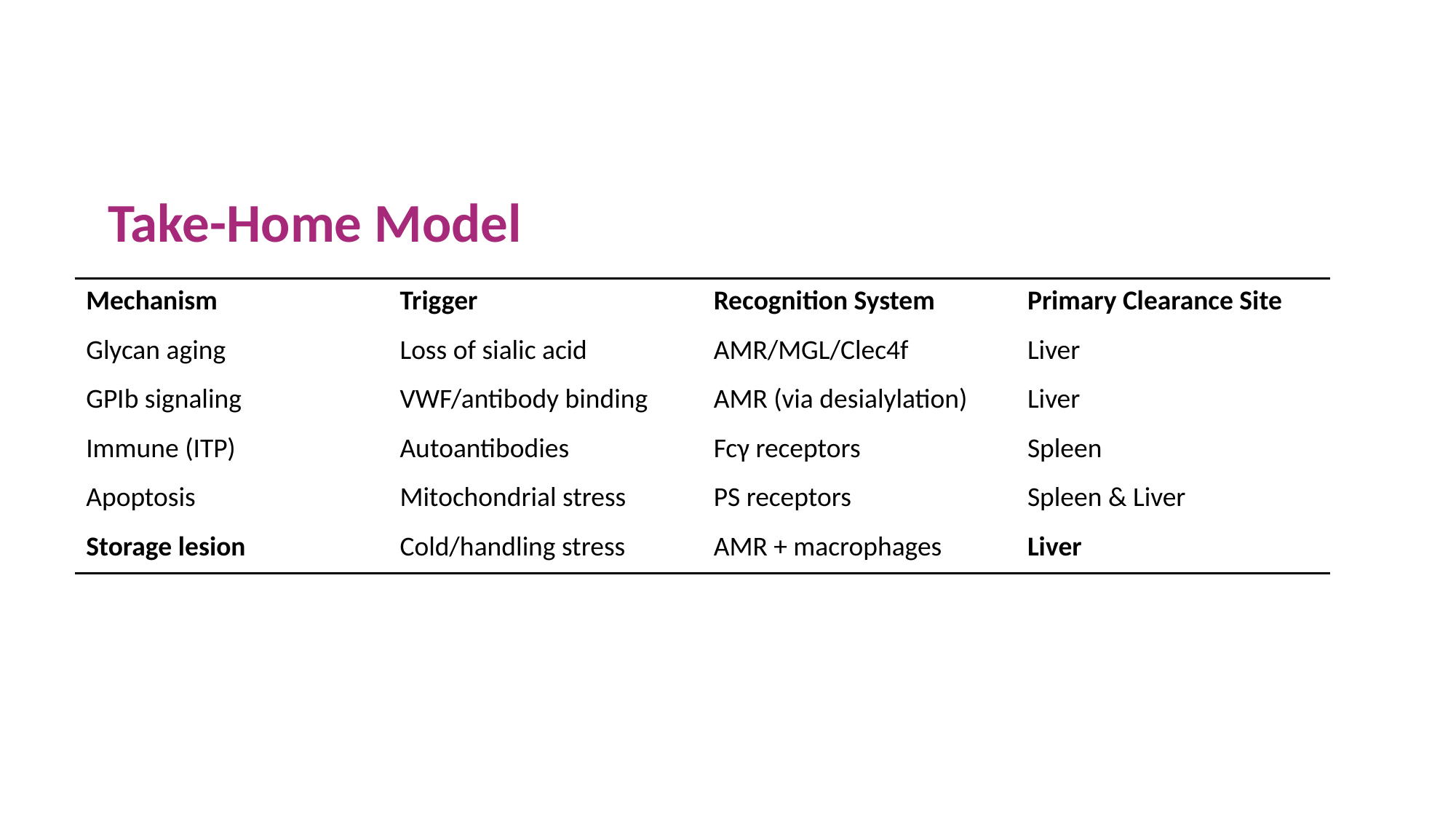

Take-Home Model
| Mechanism | Trigger | Recognition System | Primary Clearance Site |
| --- | --- | --- | --- |
| Glycan aging | Loss of sialic acid | AMR/MGL/Clec4f | Liver |
| GPIb signaling | VWF/antibody binding | AMR (via desialylation) | Liver |
| Immune (ITP) | Autoantibodies | Fcγ receptors | Spleen |
| Apoptosis | Mitochondrial stress | PS receptors | Spleen & Liver |
| Storage lesion | Cold/handling stress | AMR + macrophages | Liver |